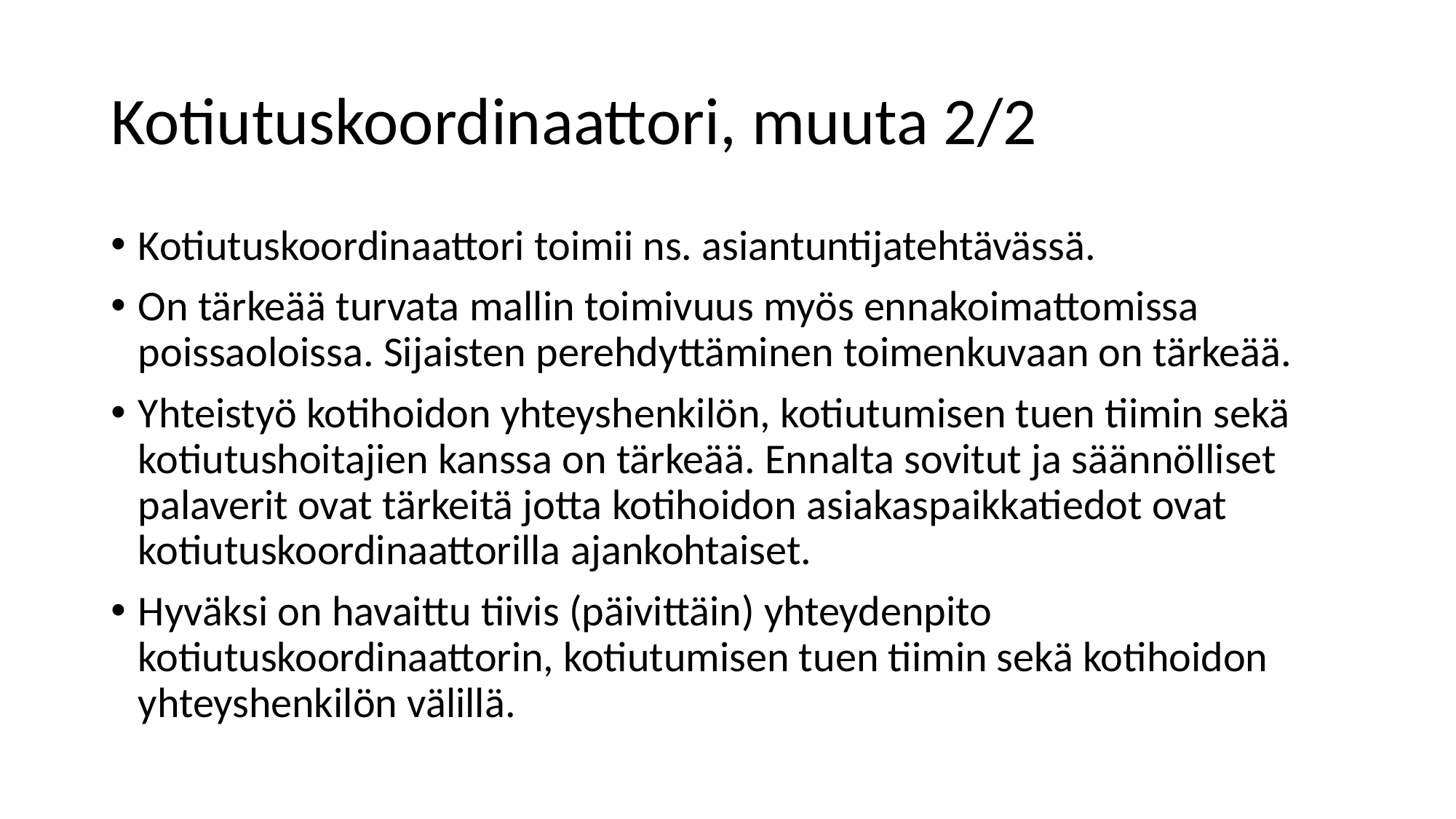

# Kotiutuskoordinaattori, muuta 2/2
Kotiutuskoordinaattori toimii ns. asiantuntijatehtävässä.
On tärkeää turvata mallin toimivuus myös ennakoimattomissa poissaoloissa. Sijaisten perehdyttäminen toimenkuvaan on tärkeää.
Yhteistyö kotihoidon yhteyshenkilön, kotiutumisen tuen tiimin sekä kotiutushoitajien kanssa on tärkeää. Ennalta sovitut ja säännölliset palaverit ovat tärkeitä jotta kotihoidon asiakaspaikkatiedot ovat kotiutuskoordinaattorilla ajankohtaiset.
Hyväksi on havaittu tiivis (päivittäin) yhteydenpito kotiutuskoordinaattorin, kotiutumisen tuen tiimin sekä kotihoidon yhteyshenkilön välillä.